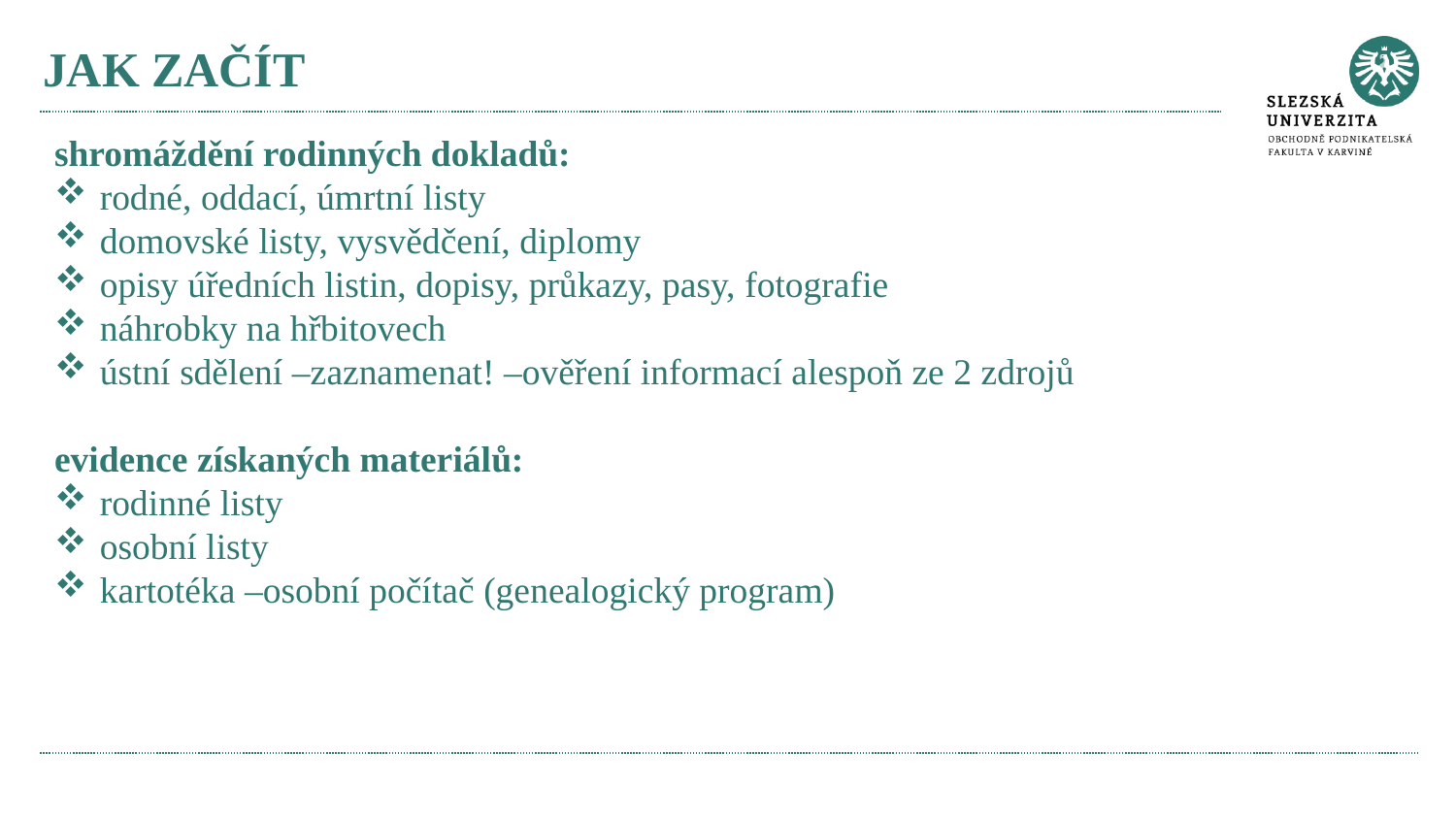

# JAK ZAČÍT

shromáždění rodinných dokladů:
rodné, oddací, úmrtní listy
domovské listy, vysvědčení, diplomy
opisy úředních listin, dopisy, průkazy, pasy, fotografie
náhrobky na hřbitovech
ústní sdělení –zaznamenat! –ověření informací alespoň ze 2 zdrojů

evidence získaných materiálů:
rodinné listy
osobní listy
kartotéka –osobní počítač (genealogický program)